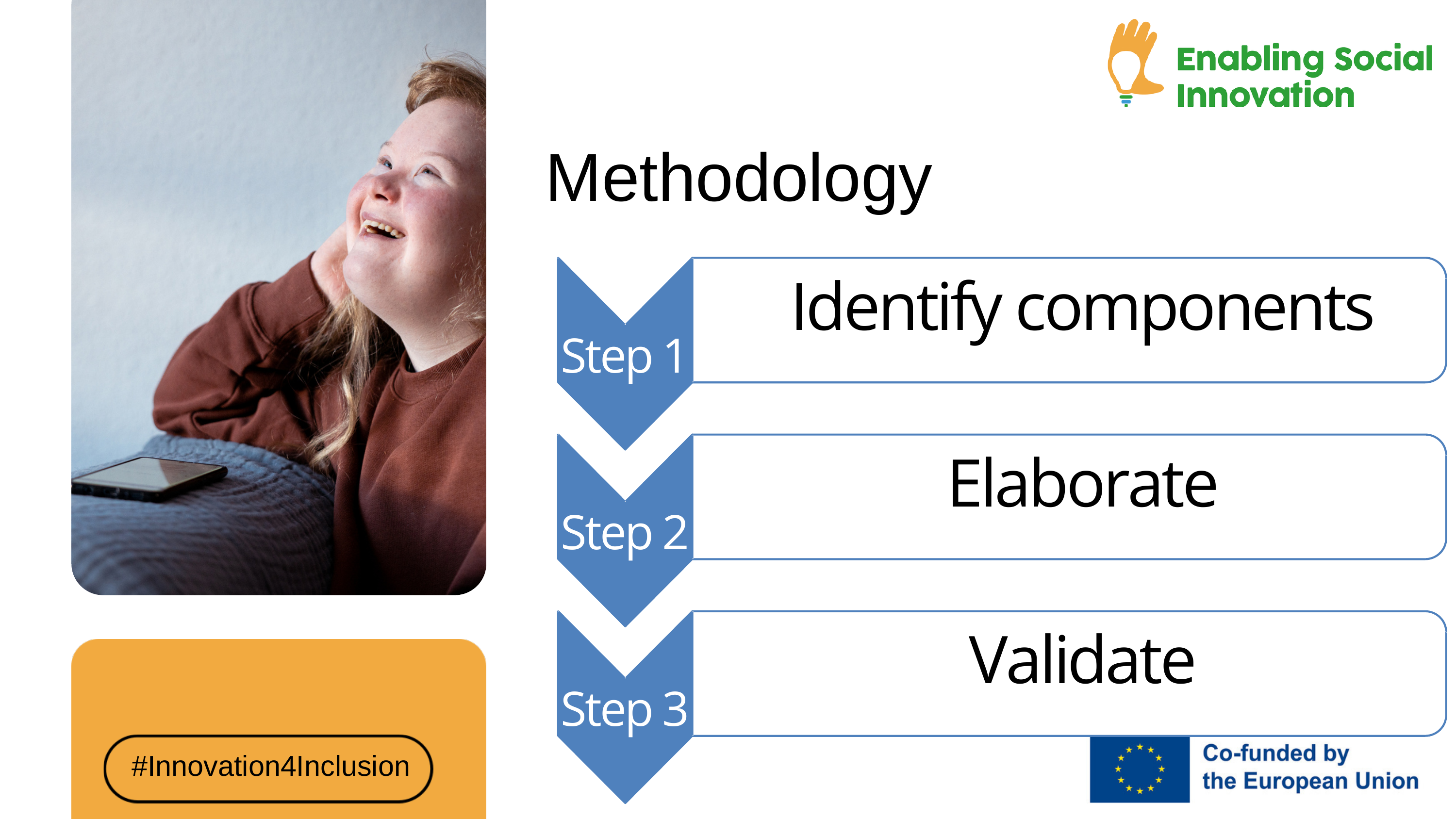

Methodology
Identify components

Step 1
Elaborate

Step 2
Validate

Step 3

#Innovation4Inclusion